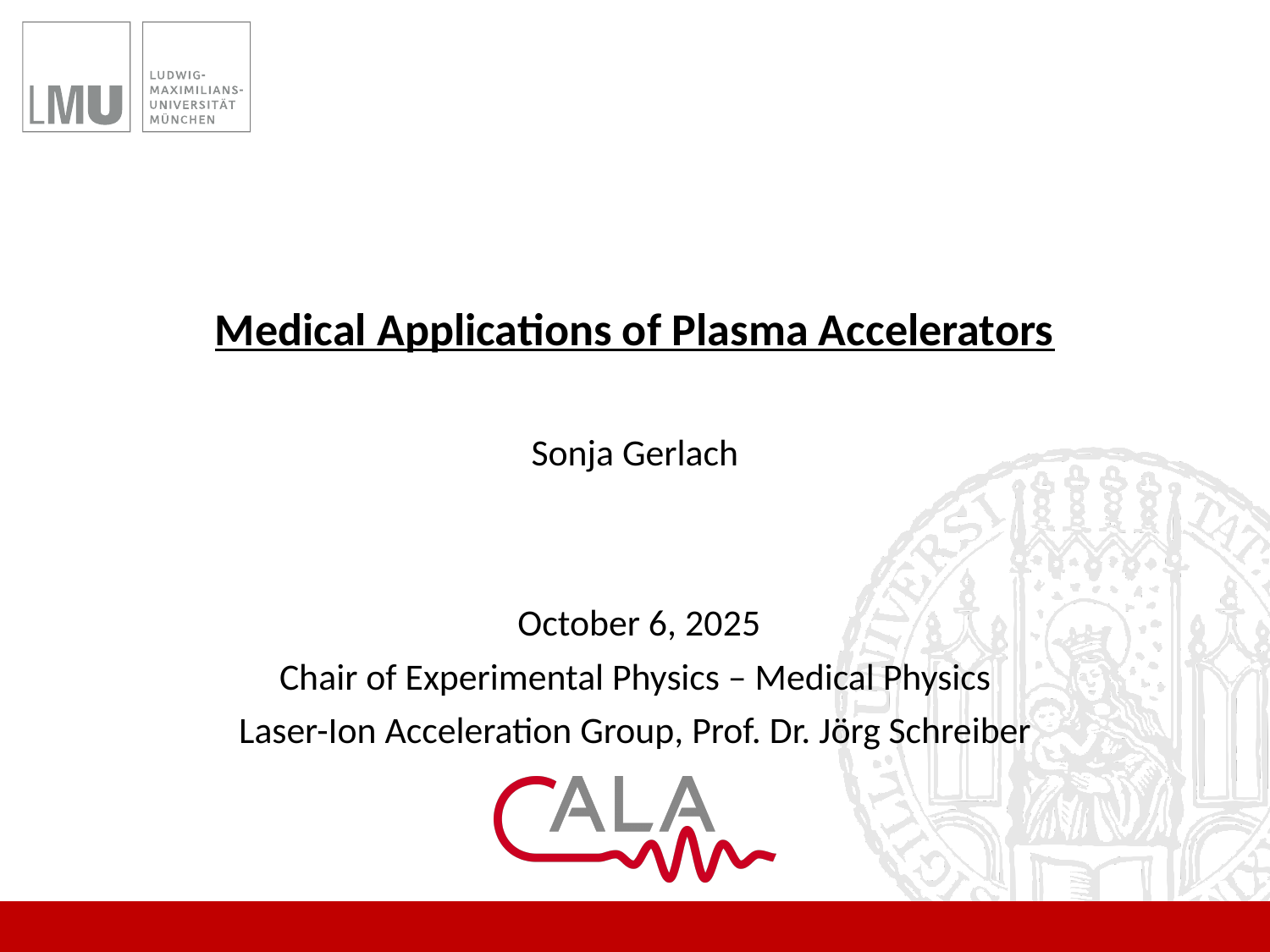

# Medical Applications of Plasma Accelerators
Sonja Gerlach
 October 6, 2025
Chair of Experimental Physics – Medical Physics
Laser-Ion Acceleration Group, Prof. Dr. Jörg Schreiber